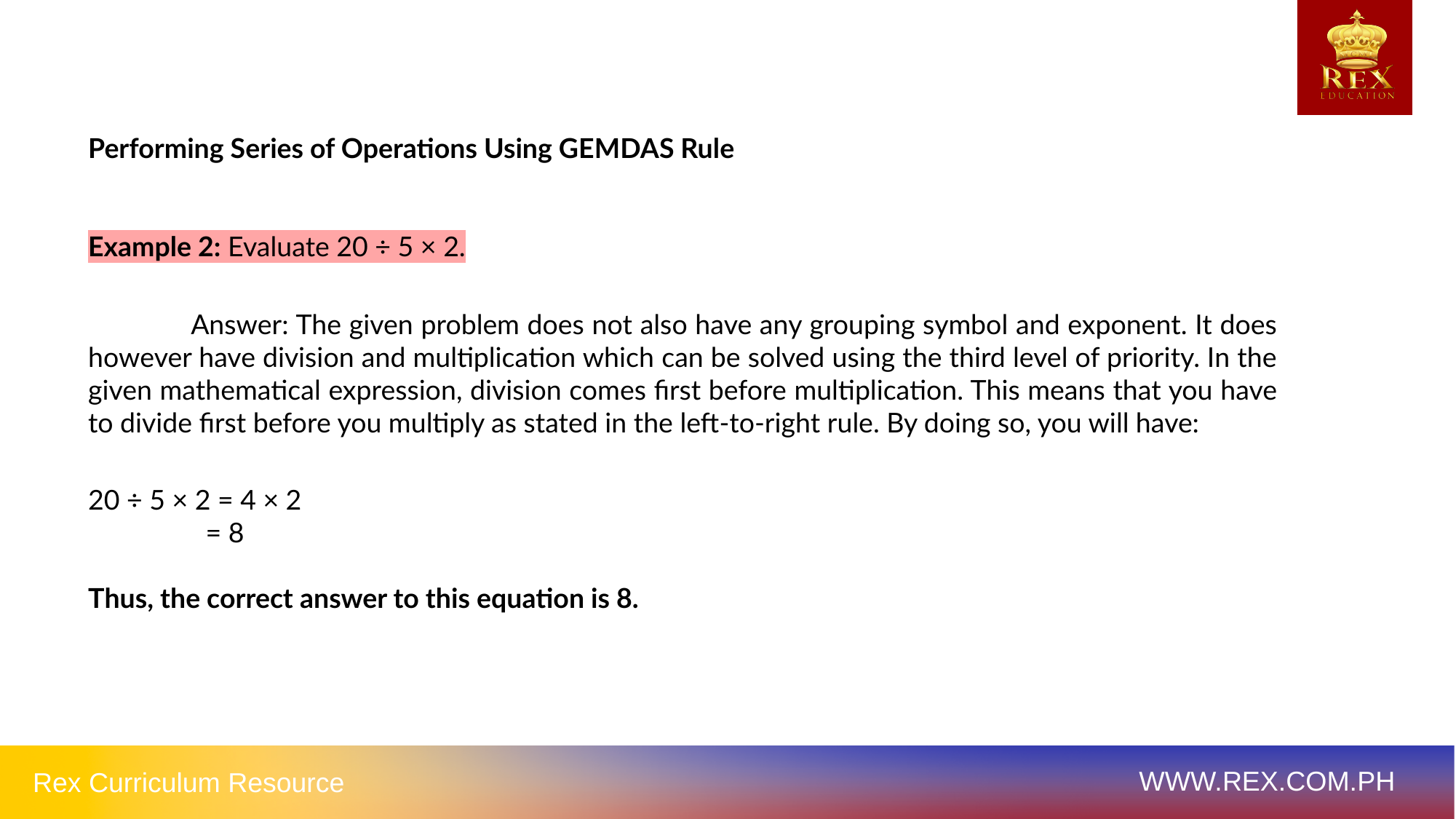

# Performing Series of Operations Using GEMDAS Rule

Example 2: Evaluate 20 ÷ 5 × 2.

             Answer: The given problem does not also have any grouping symbol and exponent. It does however have division and multiplication which can be solved using the third level of priority. In the given mathematical expression, division comes first before multiplication. This means that you have to divide first before you multiply as stated in the left-to-right rule. By doing so, you will have:

20 ÷ 5 × 2 = 4 × 2
                 = 8

Thus, the correct answer to this equation is 8.